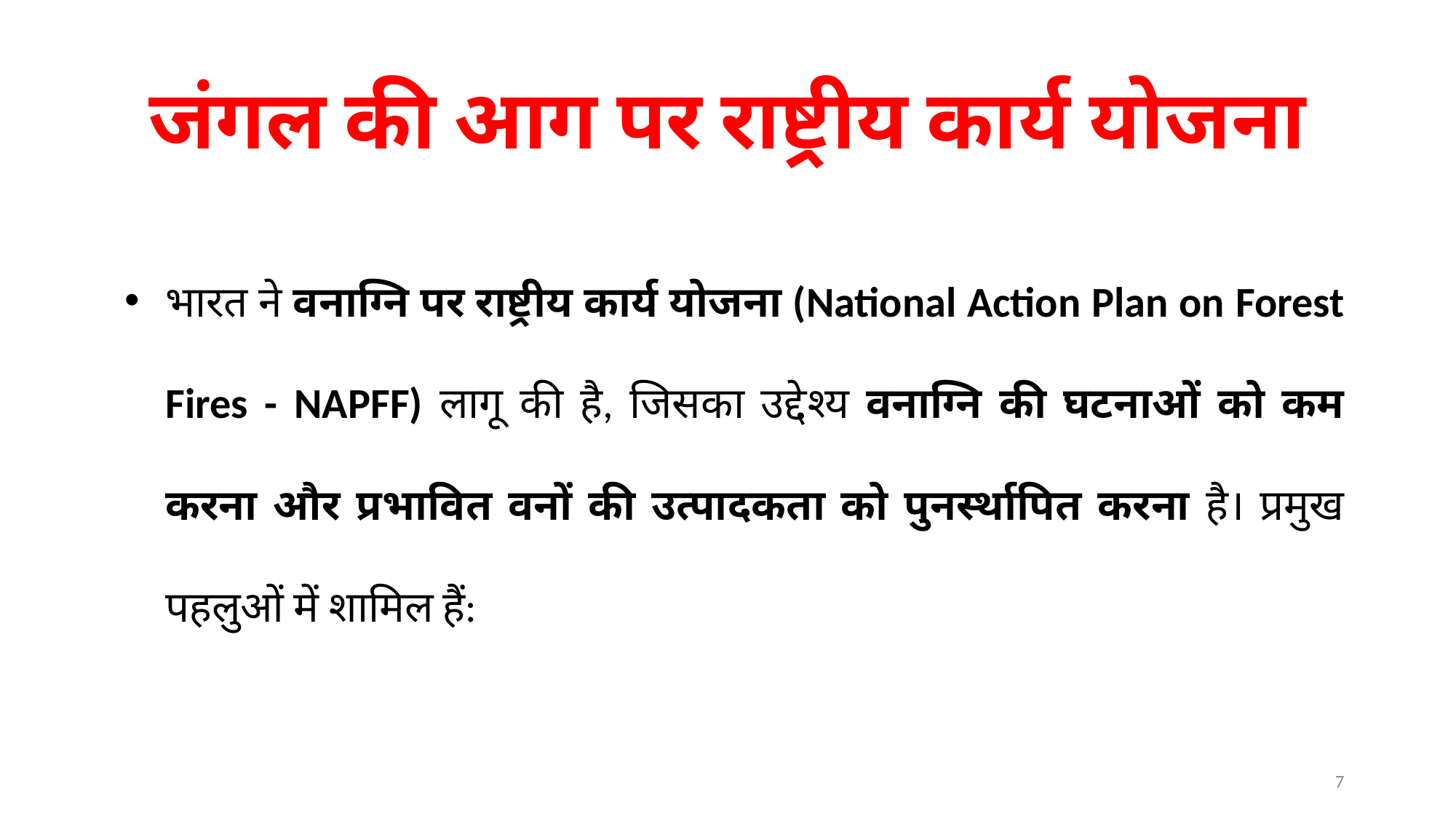

# जंगल की आग पर राष्ट्रीय कार्य योजना
भारत ने वनाग्नि पर राष्ट्रीय कार्य योजना (National Action Plan on Forest Fires - NAPFF) लागू की है, जिसका उद्देश्य वनाग्नि की घटनाओं को कम करना और प्रभावित वनों की उत्पादकता को पुनर्स्थापित करना है। प्रमुख पहलुओं में शामिल हैं:
7